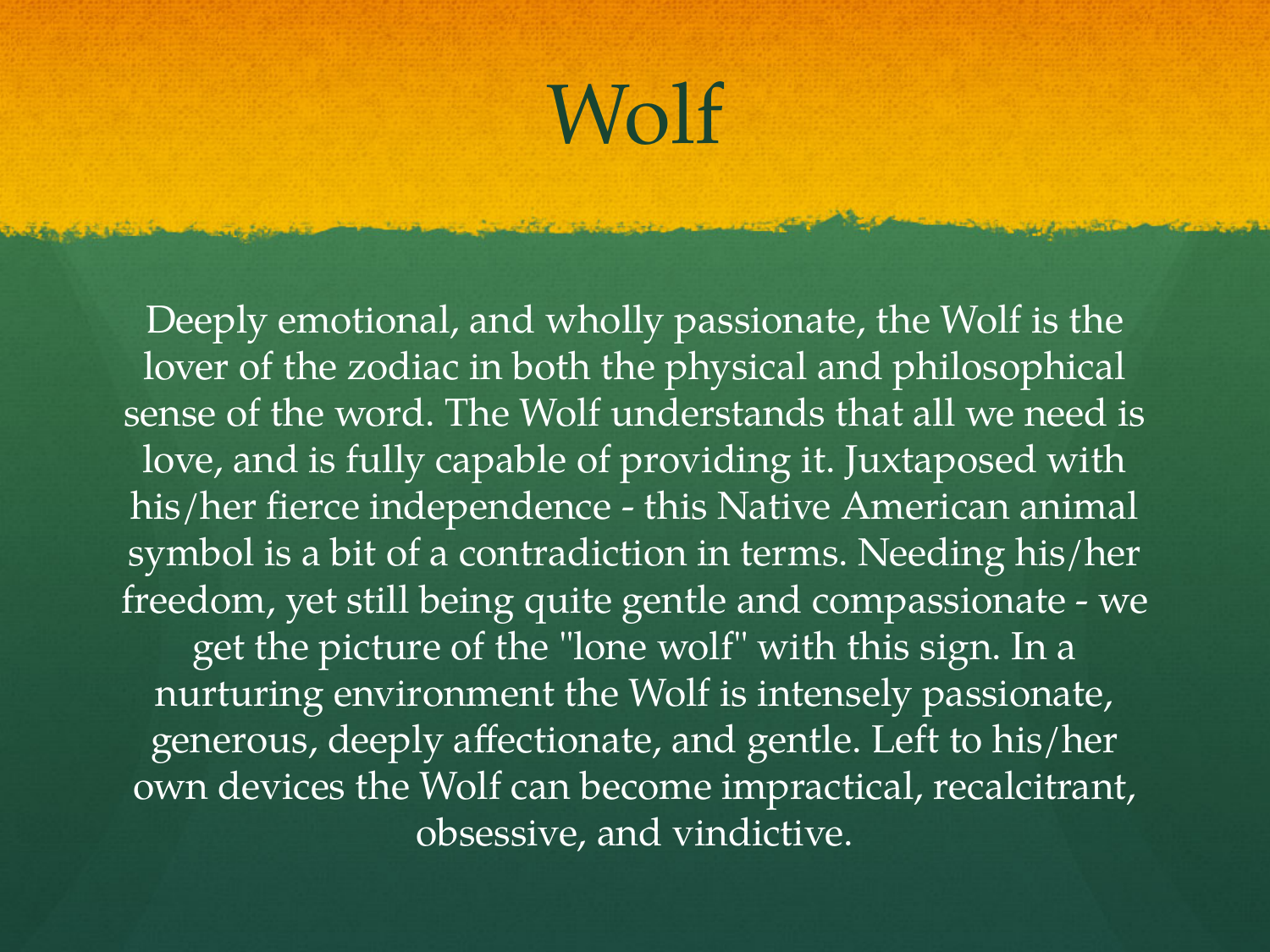

# Wolf
Deeply emotional, and wholly passionate, the Wolf is the lover of the zodiac in both the physical and philosophical sense of the word. The Wolf understands that all we need is love, and is fully capable of providing it. Juxtaposed with his/her fierce independence - this Native American animal symbol is a bit of a contradiction in terms. Needing his/her freedom, yet still being quite gentle and compassionate - we get the picture of the "lone wolf" with this sign. In a nurturing environment the Wolf is intensely passionate, generous, deeply affectionate, and gentle. Left to his/her own devices the Wolf can become impractical, recalcitrant, obsessive, and vindictive.